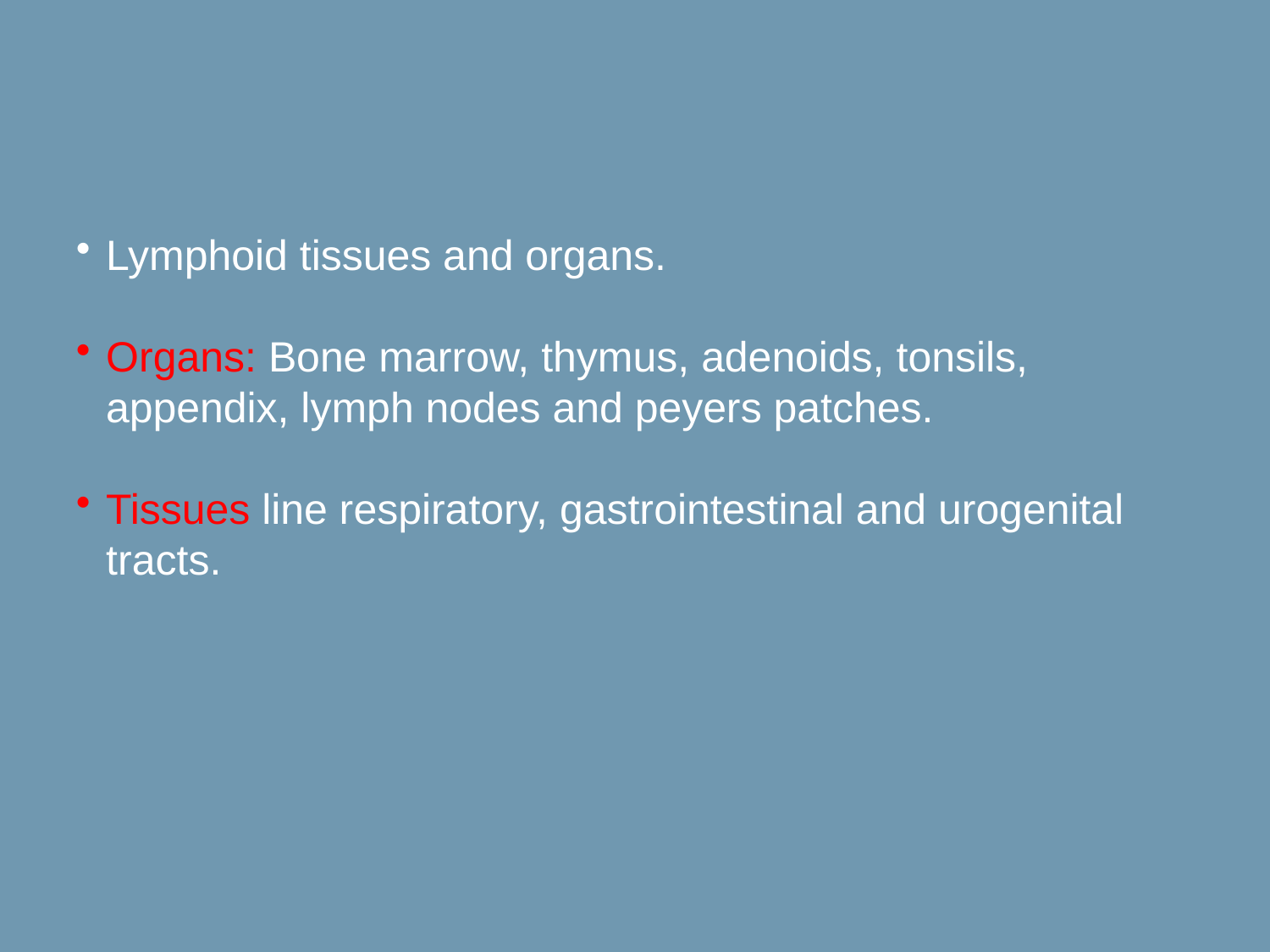

Lymphoid tissues and organs.

Organs: Bone marrow, thymus, adenoids, tonsils, appendix, lymph nodes and peyers patches.

Tissues line respiratory, gastrointestinal and urogenital tracts.